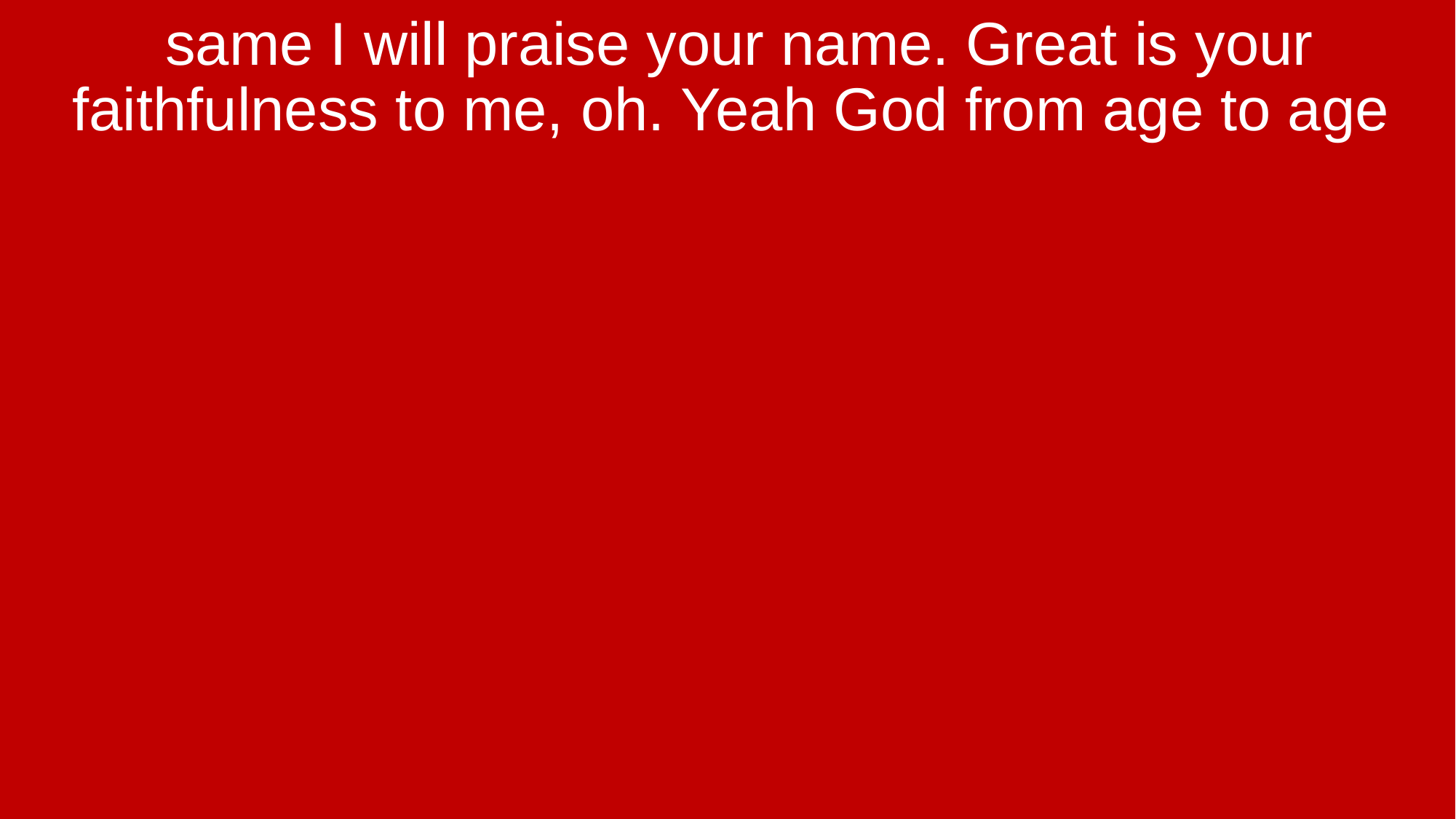

same I will praise your name. Great is your faithfulness to me, oh. Yeah God from age to age